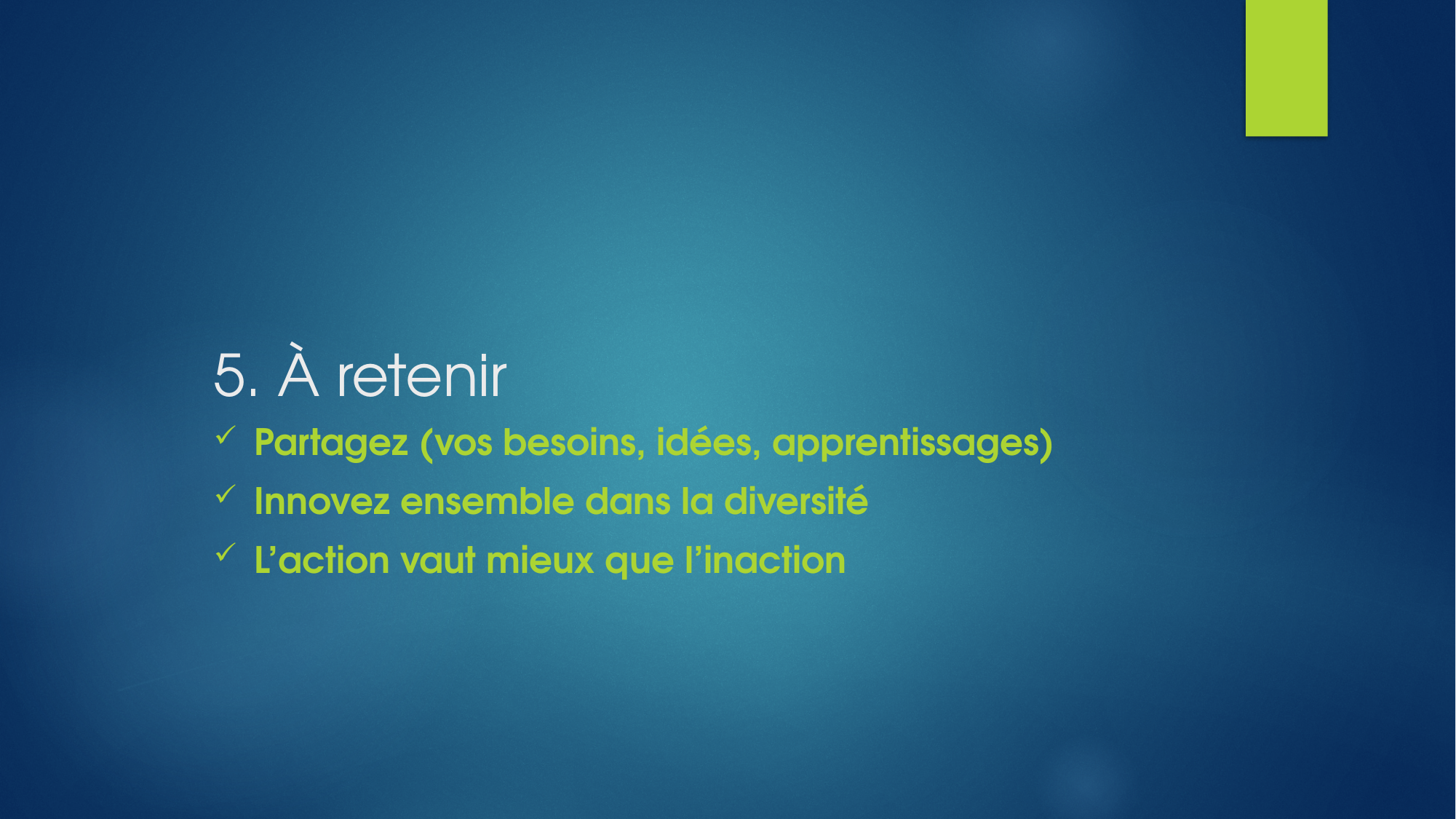

# 5. À retenir
Partagez (vos besoins, idées, apprentissages)
Innovez ensemble dans la diversité
L’action vaut mieux que l’inaction